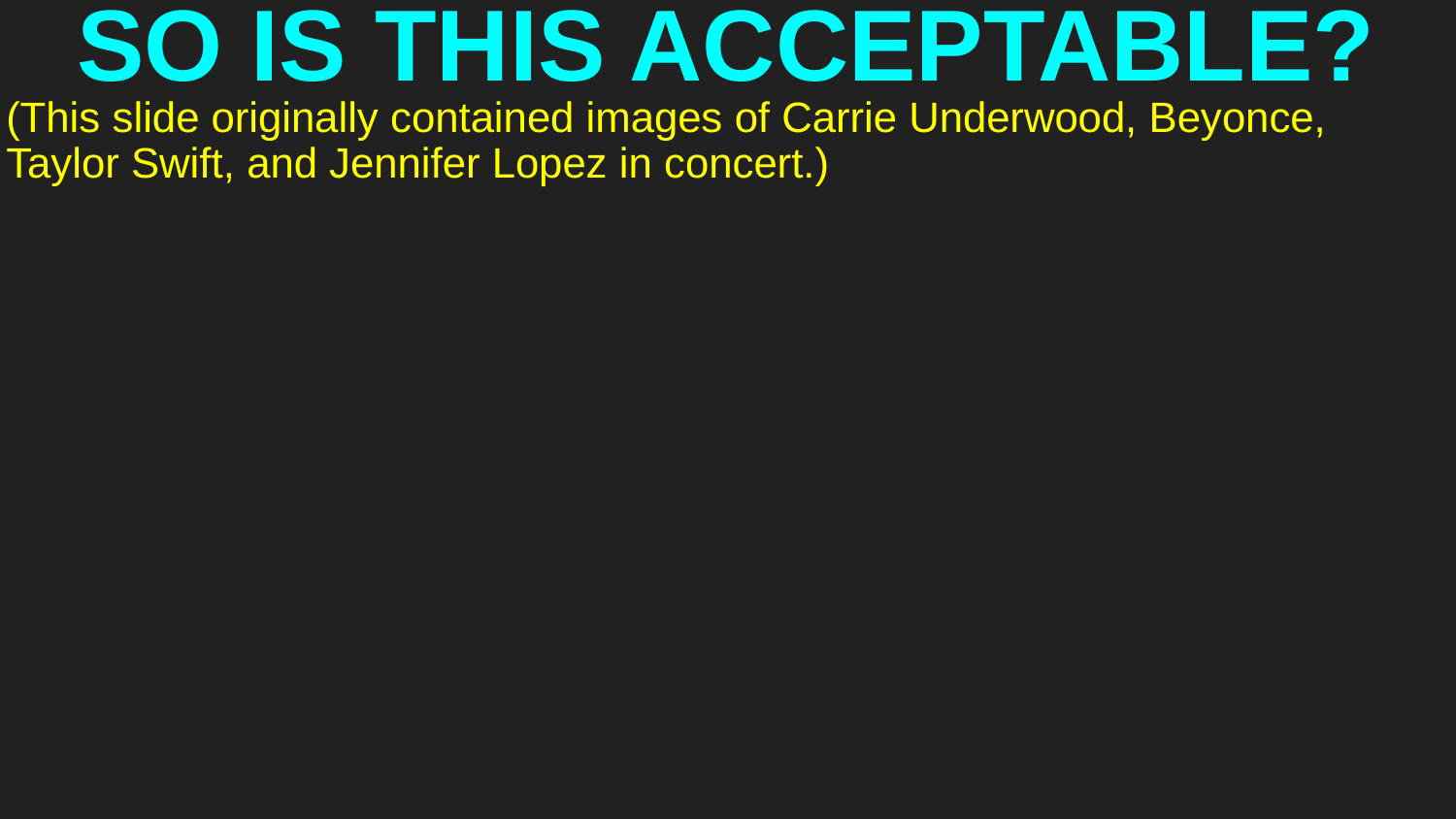

# SO IS THIS ACCEPTABLE?
(This slide originally contained images of Carrie Underwood, Beyonce, Taylor Swift, and Jennifer Lopez in concert.)